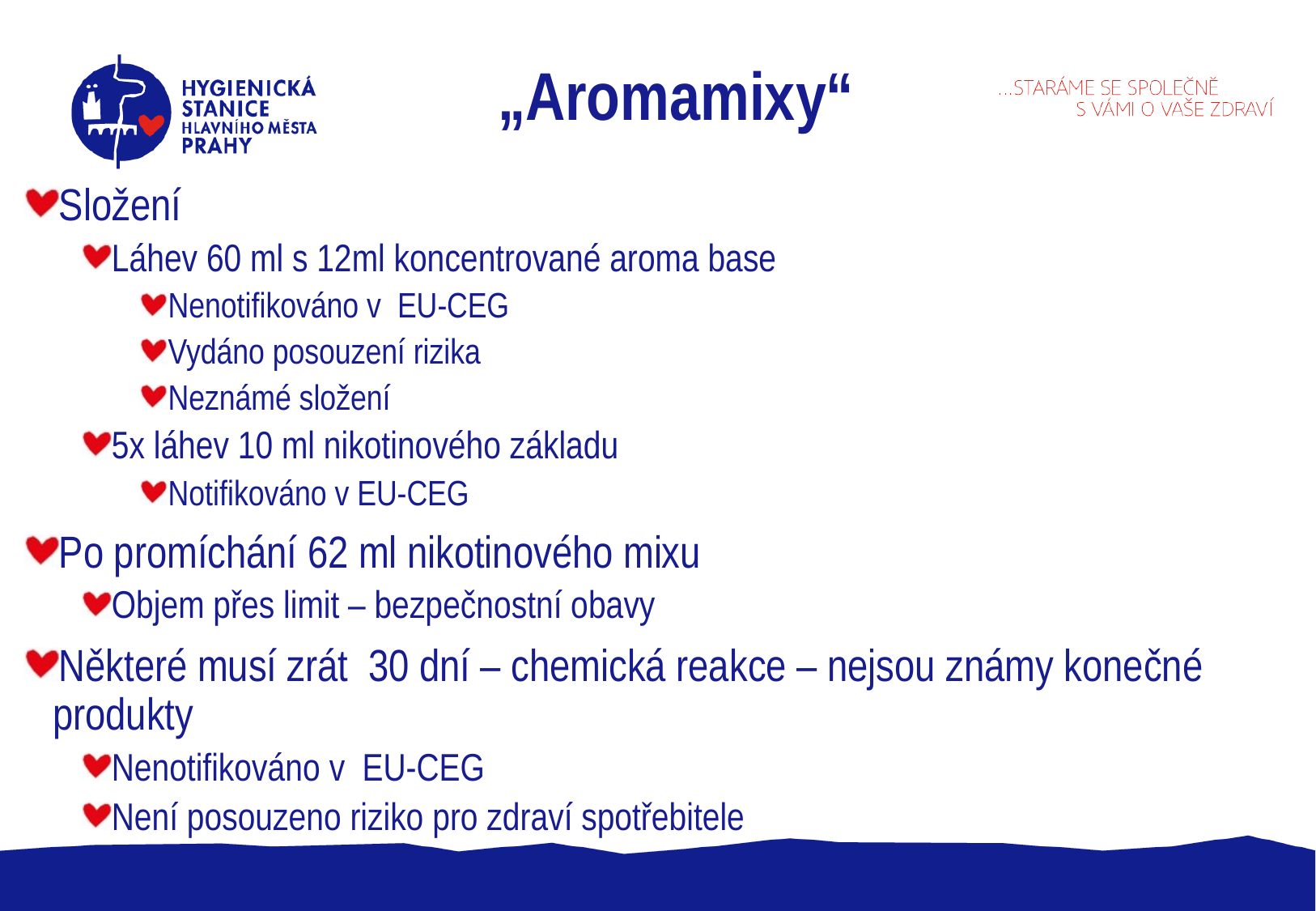

# „Aromamixy“
Složení
Láhev 60 ml s 12ml koncentrované aroma base
Nenotifikováno v  EU-CEG
Vydáno posouzení rizika
Neznámé složení
5x láhev 10 ml nikotinového základu
Notifikováno v EU-CEG
Po promíchání 62 ml nikotinového mixu
Objem přes limit – bezpečnostní obavy
Některé musí zrát  30 dní – chemická reakce – nejsou známy konečné produkty
Nenotifikováno v  EU-CEG
Není posouzeno riziko pro zdraví spotřebitele